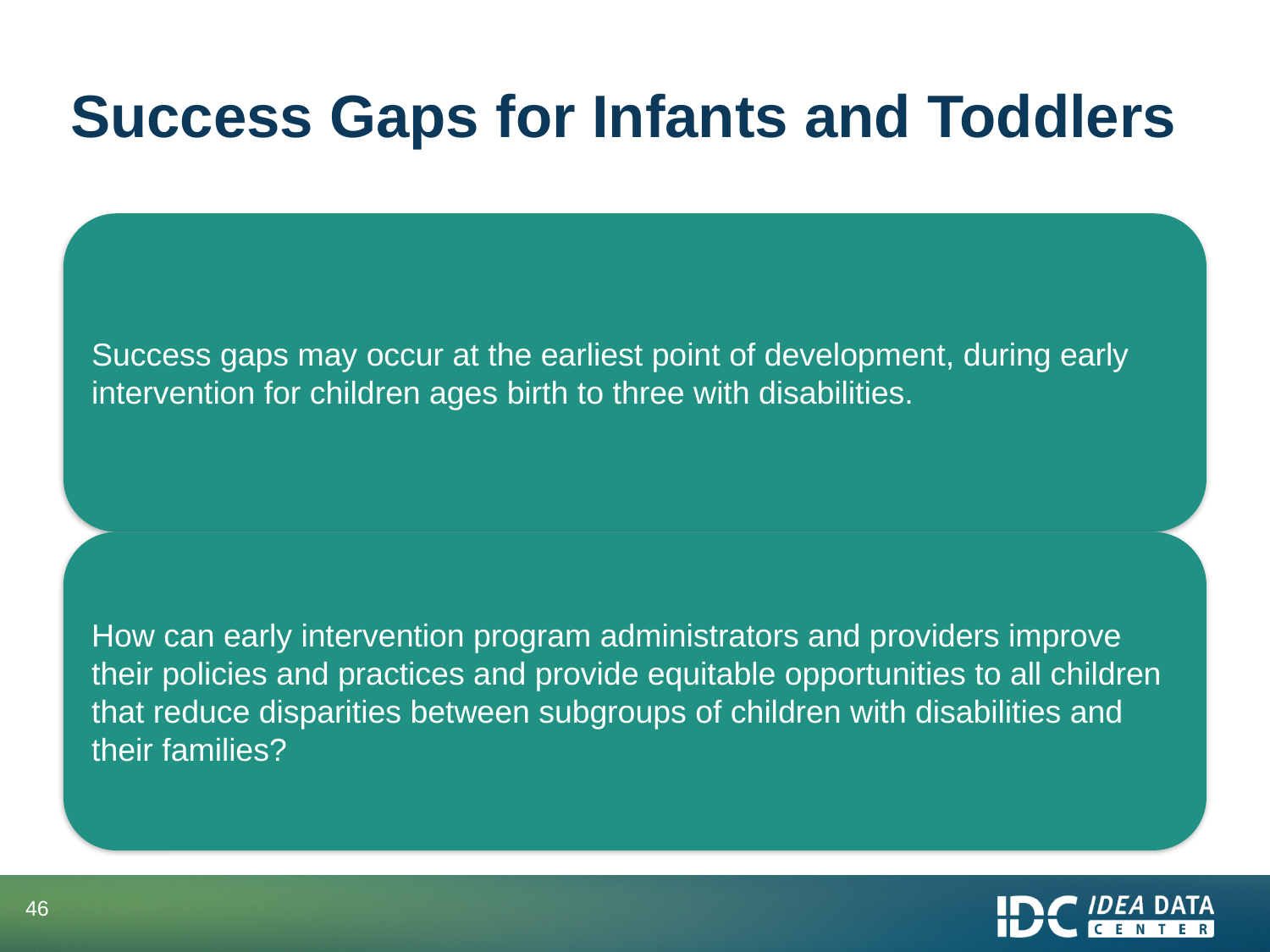

# Success Gaps for Infants and Toddlers
Success gaps may occur at the earliest point of development, during early intervention for children ages birth to three with disabilities.
How can early intervention program administrators and providers improve their policies and practices and provide equitable opportunities to all children that reduce disparities between subgroups of children with disabilities and their families?
46